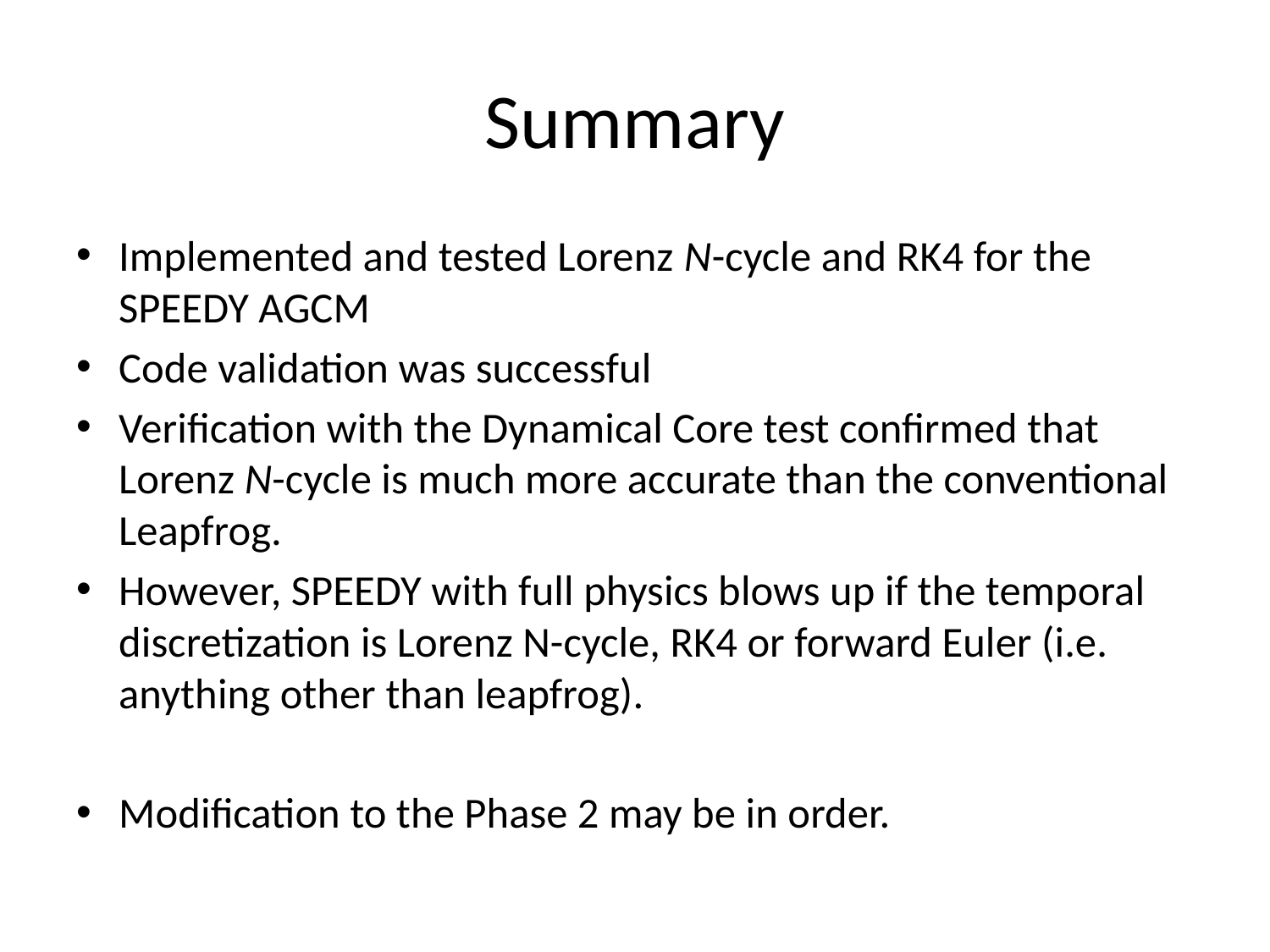

# Summary
Implemented and tested Lorenz N-cycle and RK4 for the SPEEDY AGCM
Code validation was successful
Verification with the Dynamical Core test confirmed that Lorenz N-cycle is much more accurate than the conventional Leapfrog.
However, SPEEDY with full physics blows up if the temporal discretization is Lorenz N-cycle, RK4 or forward Euler (i.e. anything other than leapfrog).

Modification to the Phase 2 may be in order.